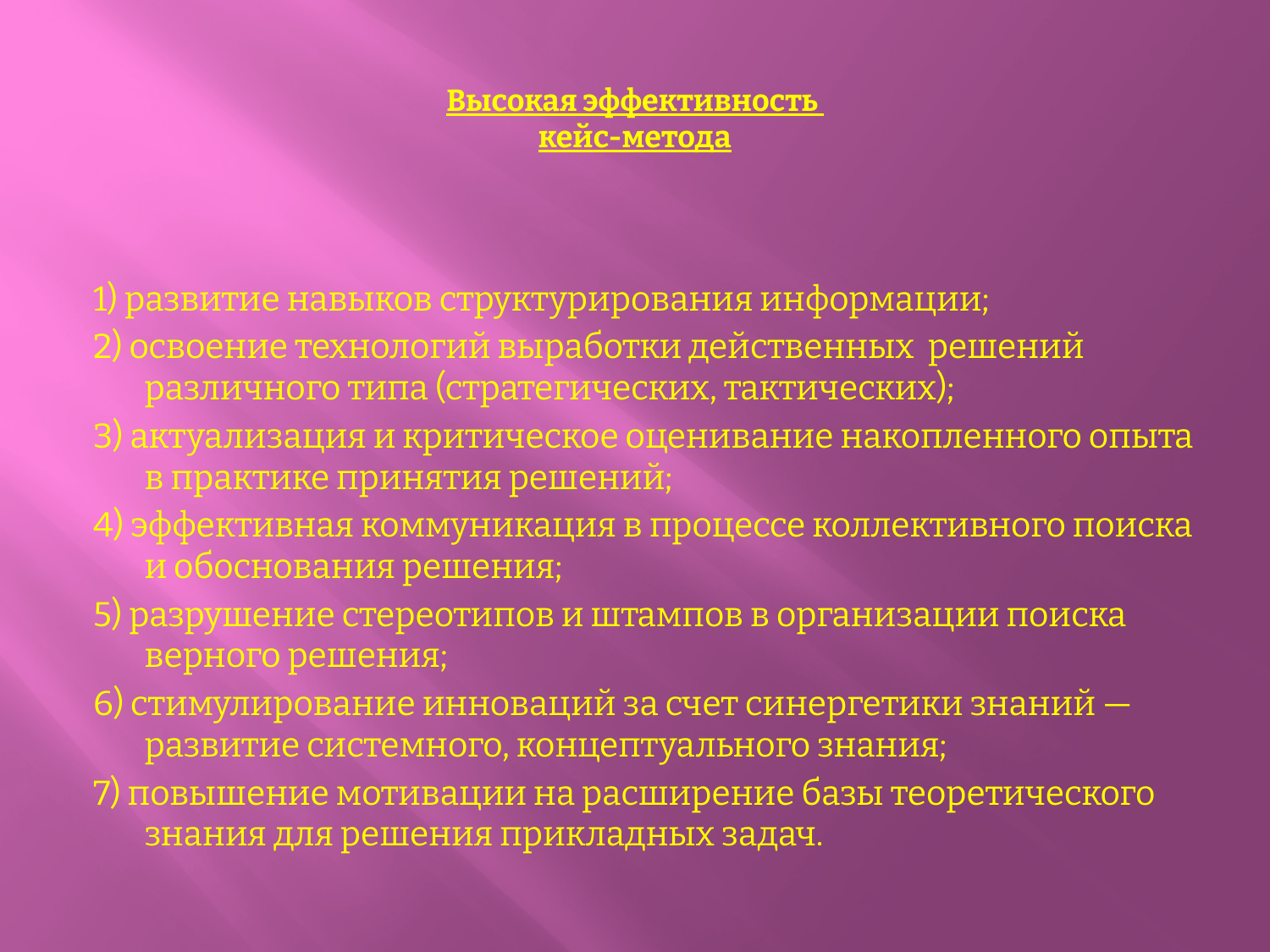

# Высокая эффективность кейс-метода

1) развитие навыков структурирования информации;
2) освоение технологий выработки действенных  решений различного типа (стратегических, тактических);
3) актуализация и критическое оценивание накопленного опыта в практике принятия решений;
4) эффективная коммуникация в процессе коллективного поиска и обоснования решения;
5) разрушение стереотипов и штампов в организации поиска верного решения;
6) стимулирование инноваций за счет синергетики знаний — развитие системного, концептуального знания;
7) повышение мотивации на расширение базы теоретического знания для решения прикладных задач.